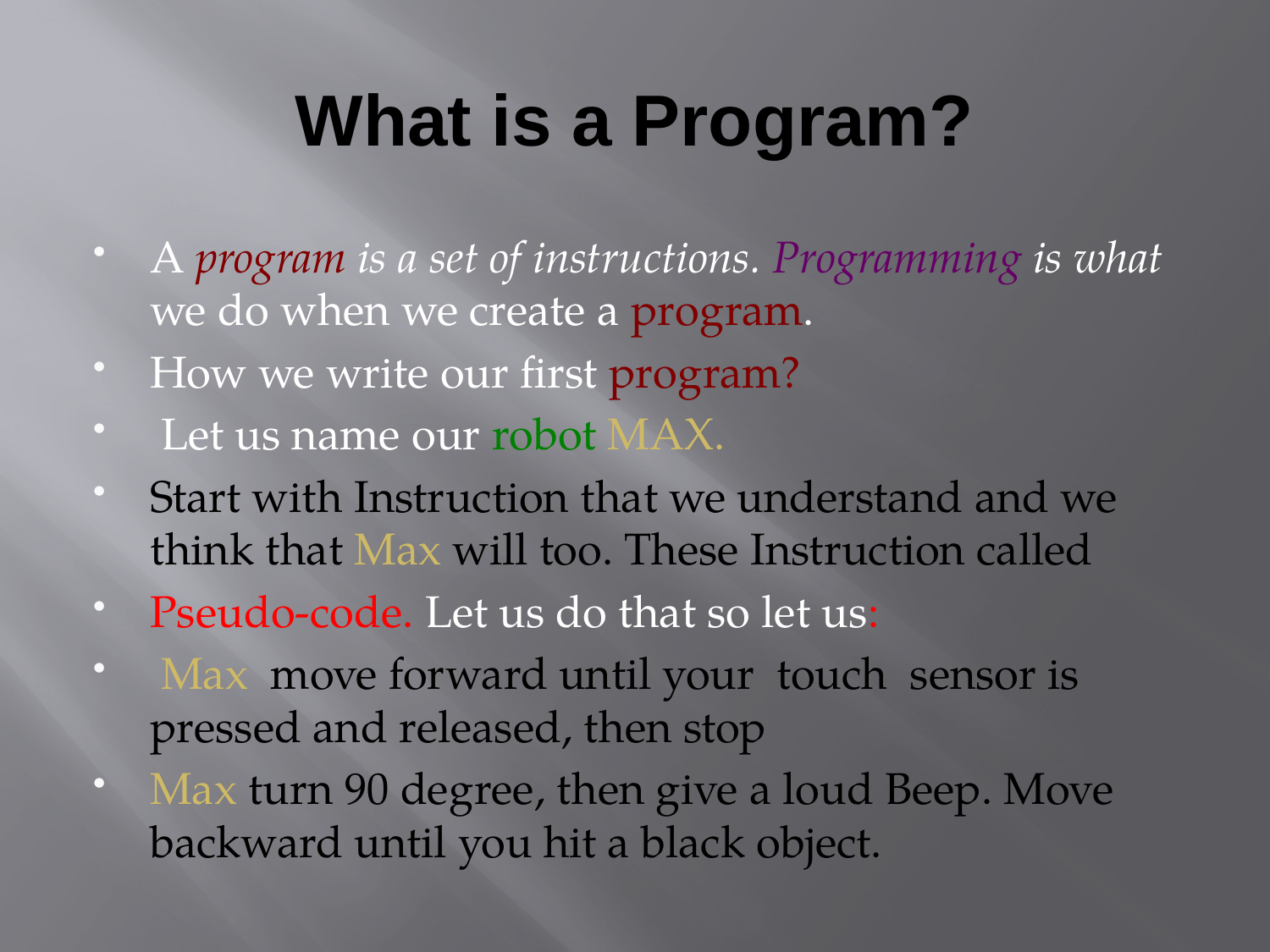

# What is a Program?
A program is a set of instructions. Programming is what we do when we create a program.
How we write our first program?
 Let us name our robot MAX.
Start with Instruction that we understand and we think that Max will too. These Instruction called
Pseudo-code. Let us do that so let us:
 Max  move forward until your  touch  sensor is pressed and released, then stop
Max turn 90 degree, then give a loud Beep. Move backward until you hit a black object.